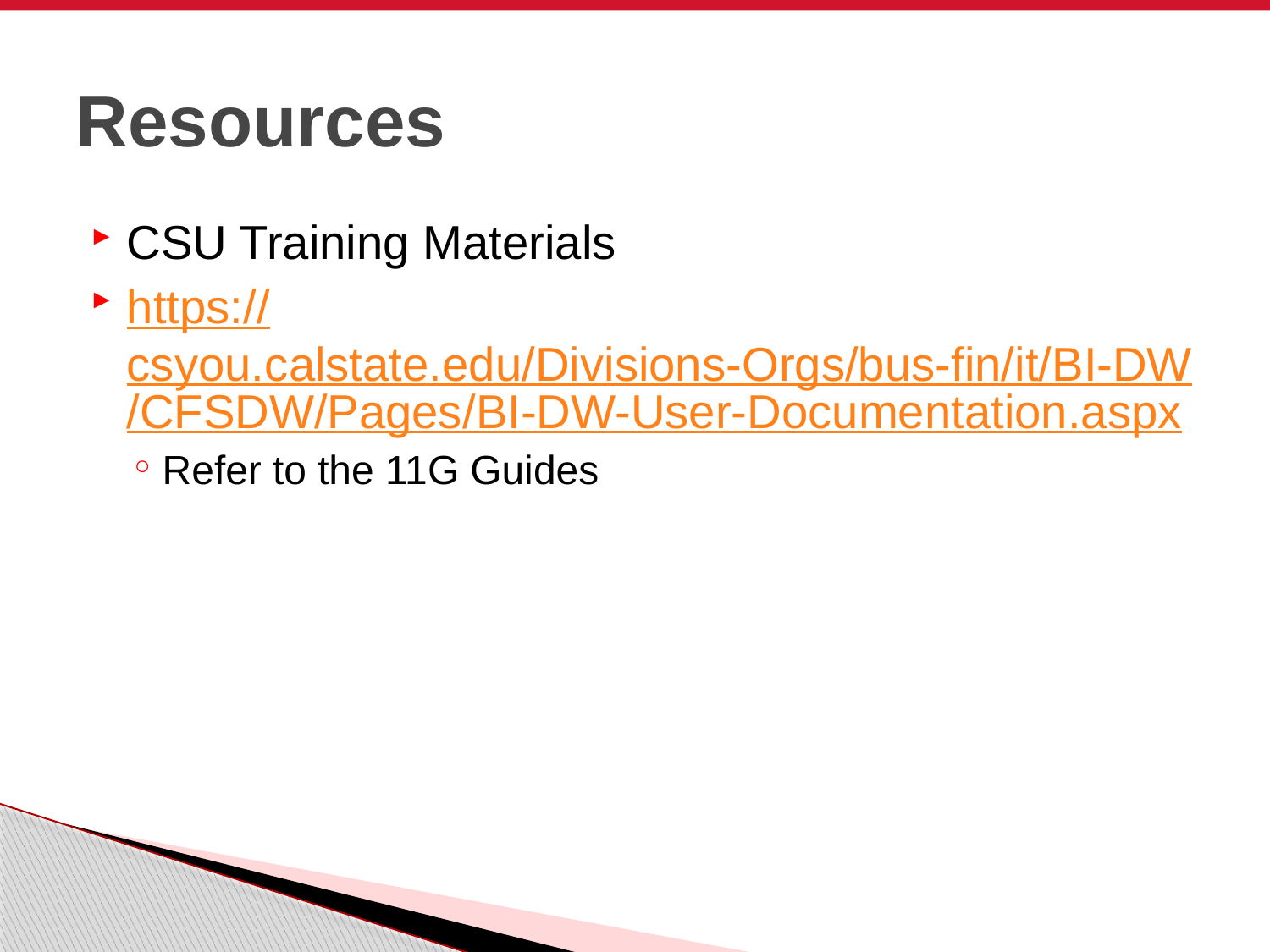

# Resources
CSU Training Materials
https://csyou.calstate.edu/Divisions-Orgs/bus-fin/it/BI-DW/CFSDW/Pages/BI-DW-User-Documentation.aspx
Refer to the 11G Guides